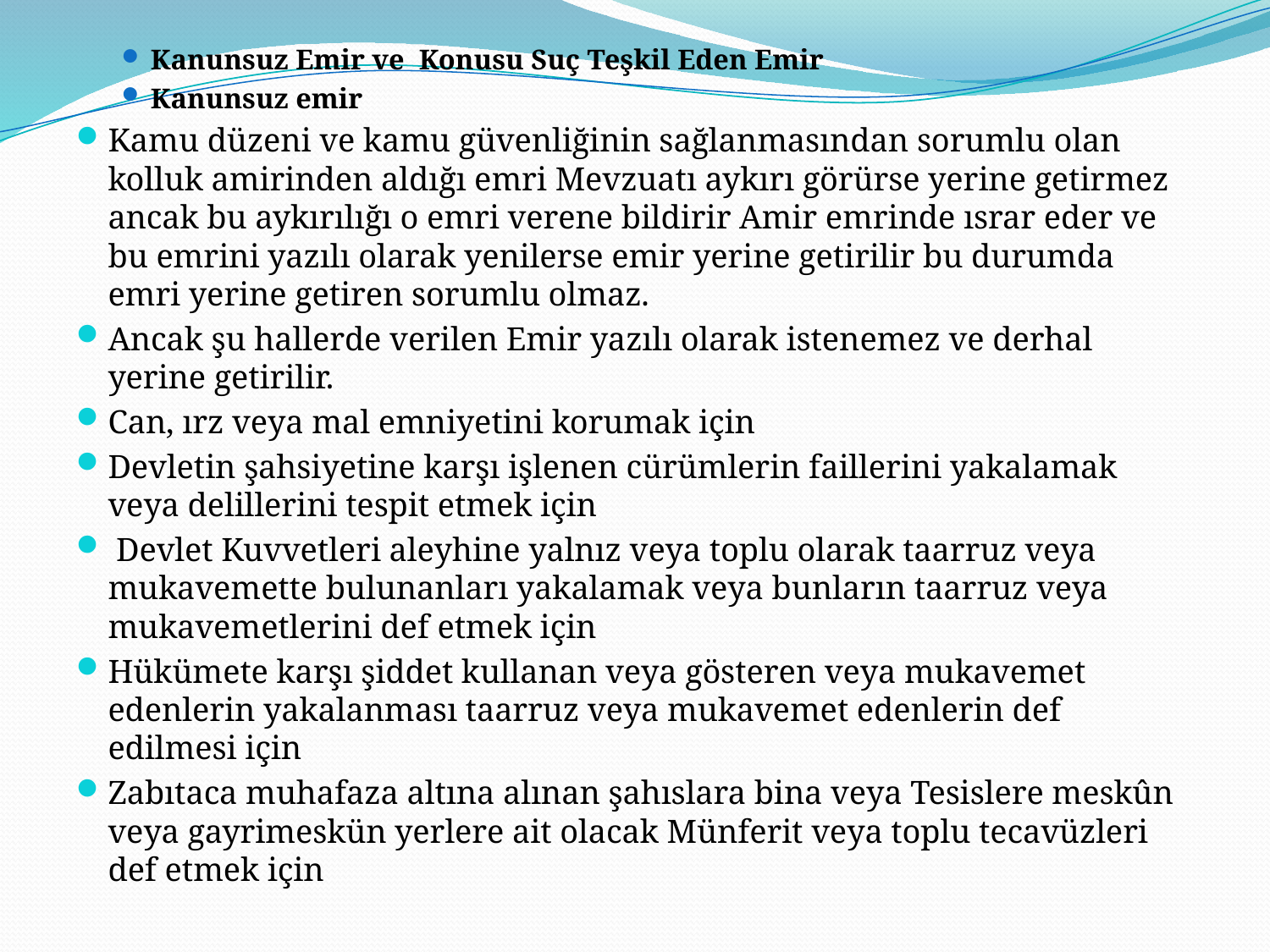

Kanunsuz Emir ve  Konusu Suç Teşkil Eden Emir
Kanunsuz emir
Kamu düzeni ve kamu güvenliğinin sağlanmasından sorumlu olan kolluk amirinden aldığı emri Mevzuatı aykırı görürse yerine getirmez ancak bu aykırılığı o emri verene bildirir Amir emrinde ısrar eder ve bu emrini yazılı olarak yenilerse emir yerine getirilir bu durumda emri yerine getiren sorumlu olmaz.
Ancak şu hallerde verilen Emir yazılı olarak istenemez ve derhal yerine getirilir.
Can, ırz veya mal emniyetini korumak için
Devletin şahsiyetine karşı işlenen cürümlerin faillerini yakalamak veya delillerini tespit etmek için
 Devlet Kuvvetleri aleyhine yalnız veya toplu olarak taarruz veya mukavemette bulunanları yakalamak veya bunların taarruz veya mukavemetlerini def etmek için
Hükümete karşı şiddet kullanan veya gösteren veya mukavemet edenlerin yakalanması taarruz veya mukavemet edenlerin def edilmesi için
Zabıtaca muhafaza altına alınan şahıslara bina veya Tesislere meskûn veya gayrimeskün yerlere ait olacak Münferit veya toplu tecavüzleri def etmek için